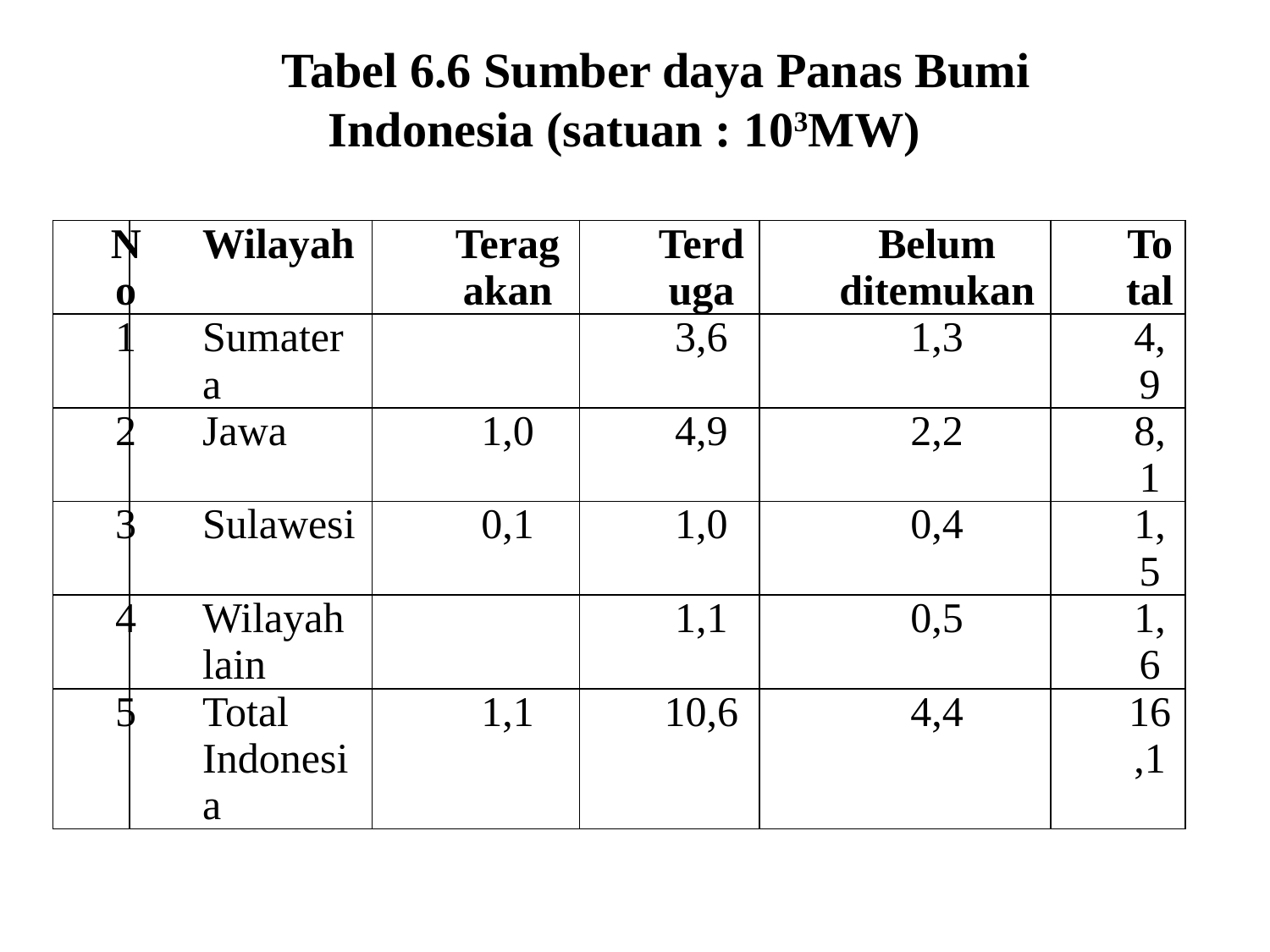

Tabel 6.6 Sumber daya Panas Bumi Indonesia (satuan : 103MW)
| No | Wilayah | Teragakan | Terduga | Belum ditemukan | Total |
| --- | --- | --- | --- | --- | --- |
| 1 | Sumatera |  | 3,6 | 1,3 | 4,9 |
| 2 | Jawa | 1,0 | 4,9 | 2,2 | 8,1 |
| 3 | Sulawesi | 0,1 | 1,0 | 0,4 | 1,5 |
| 4 | Wilayah lain |  | 1,1 | 0,5 | 1,6 |
| 5 | Total Indonesia | 1,1 | 10,6 | 4,4 | 16,1 |